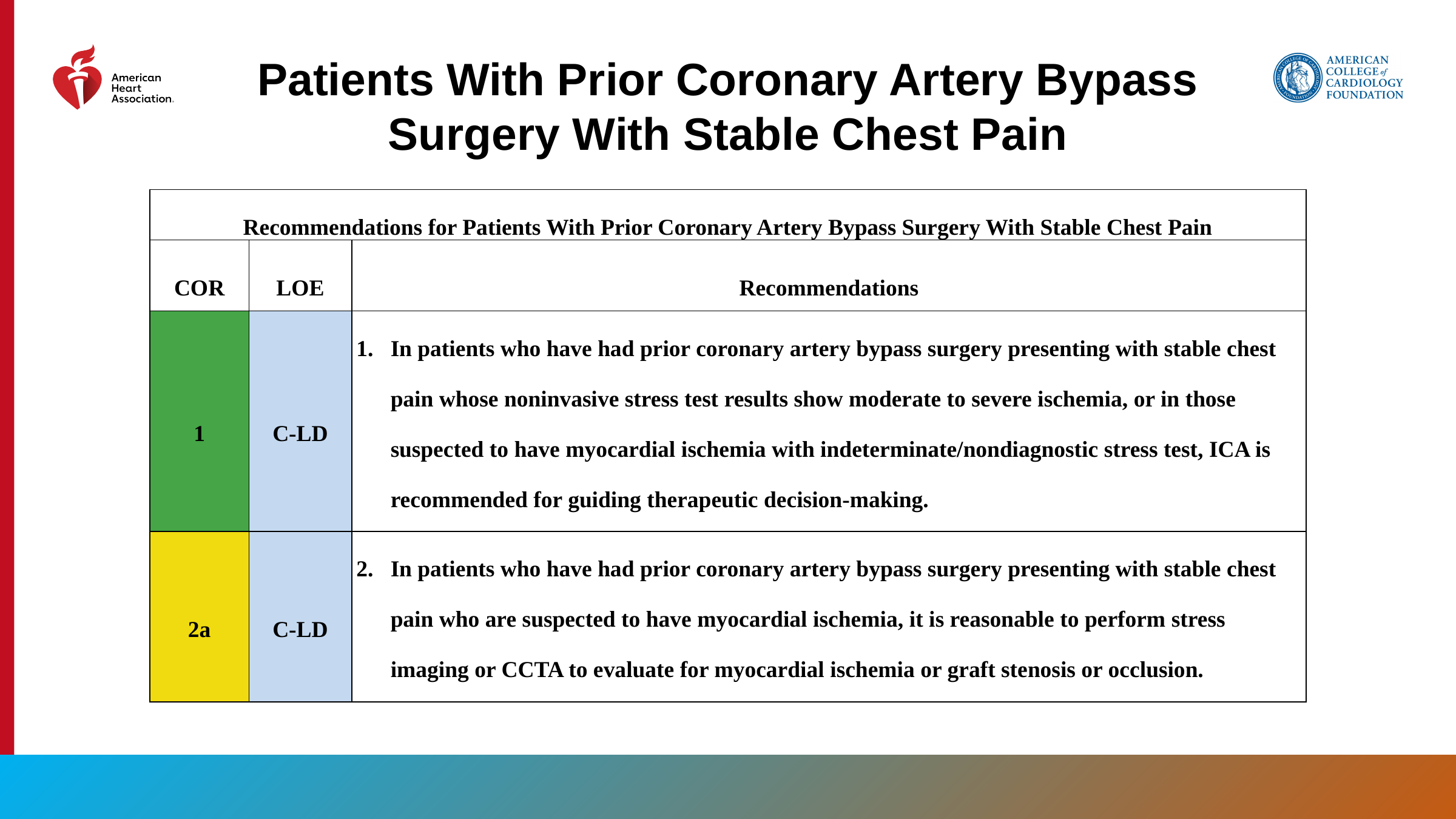

Patients With Prior Coronary Artery Bypass Surgery With Stable Chest Pain
| Recommendations for Patients With Prior Coronary Artery Bypass Surgery With Stable Chest Pain |  |  |
| --- | --- | --- |
| COR | LOE | Recommendations |
| 1 | C-LD | In patients who have had prior coronary artery bypass surgery presenting with stable chest pain whose noninvasive stress test results show moderate to severe ischemia, or in those suspected to have myocardial ischemia with indeterminate/nondiagnostic stress test, ICA is recommended for guiding therapeutic decision-making. |
| 2a | C-LD | In patients who have had prior coronary artery bypass surgery presenting with stable chest pain who are suspected to have myocardial ischemia, it is reasonable to perform stress imaging or CCTA to evaluate for myocardial ischemia or graft stenosis or occlusion. |
108